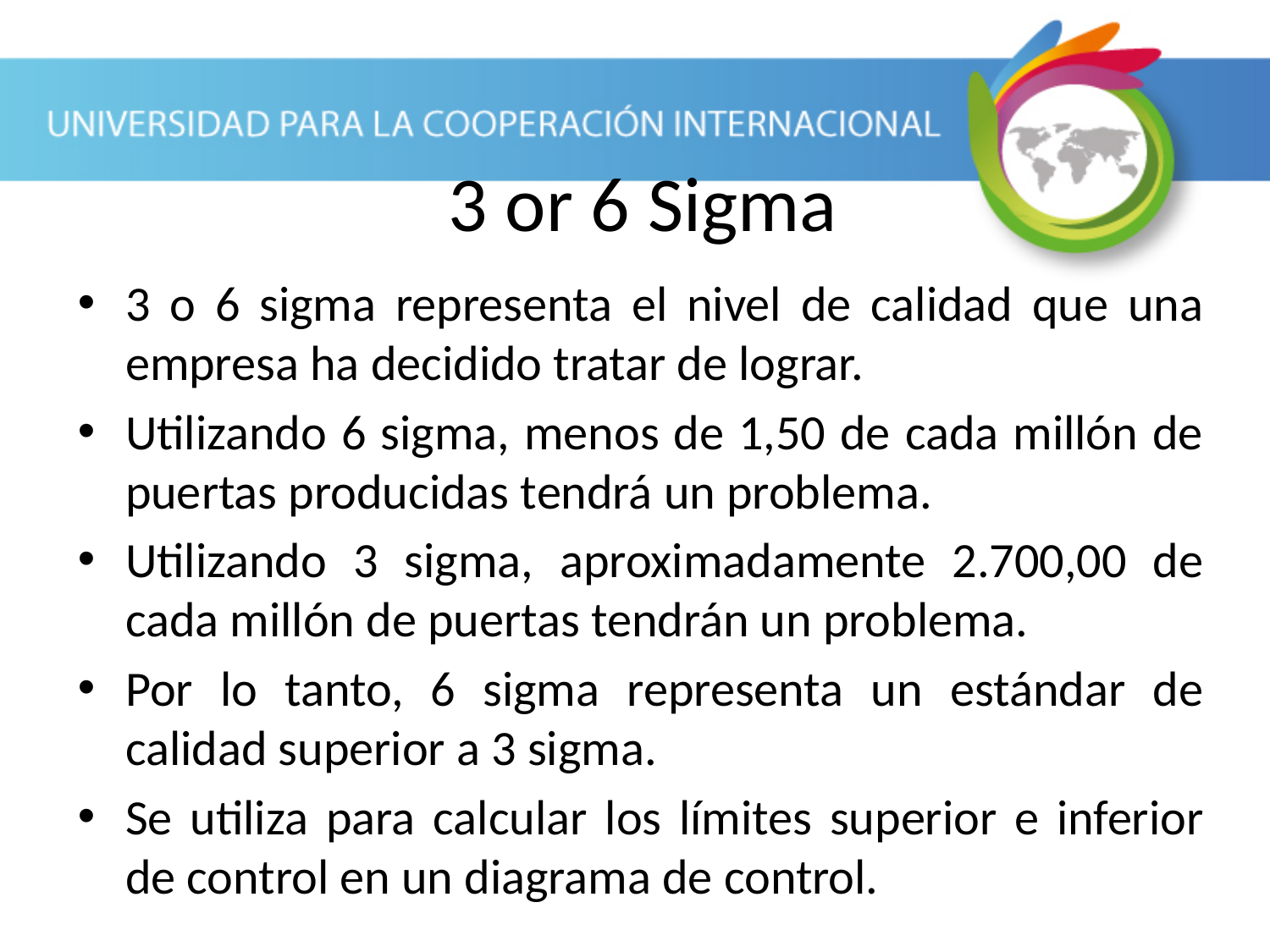

3 or 6 Sigma
3 o 6 sigma representa el nivel de calidad que una empresa ha decidido tratar de lograr.
Utilizando 6 sigma, menos de 1,50 de cada millón de puertas producidas tendrá un problema.
Utilizando 3 sigma, aproximadamente 2.700,00 de cada millón de puertas tendrán un problema.
Por lo tanto, 6 sigma representa un estándar de calidad superior a 3 sigma.
Se utiliza para calcular los límites superior e inferior de control en un diagrama de control.